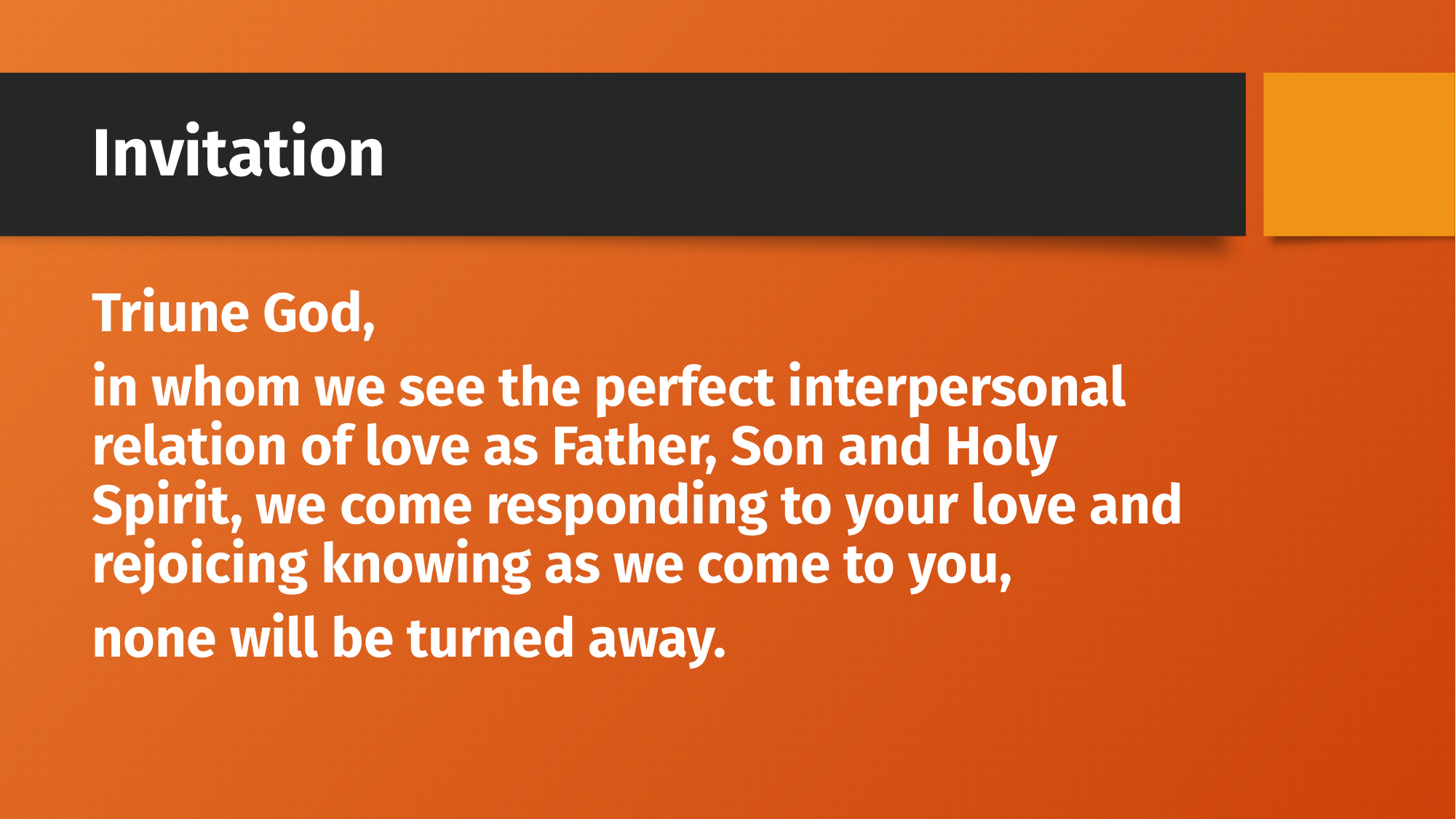

# Invitation
Triune God,
in whom we see the perfect interpersonal relation of love as Father, Son and Holy Spirit, we come responding to your love and rejoicing knowing as we come to you,
none will be turned away.